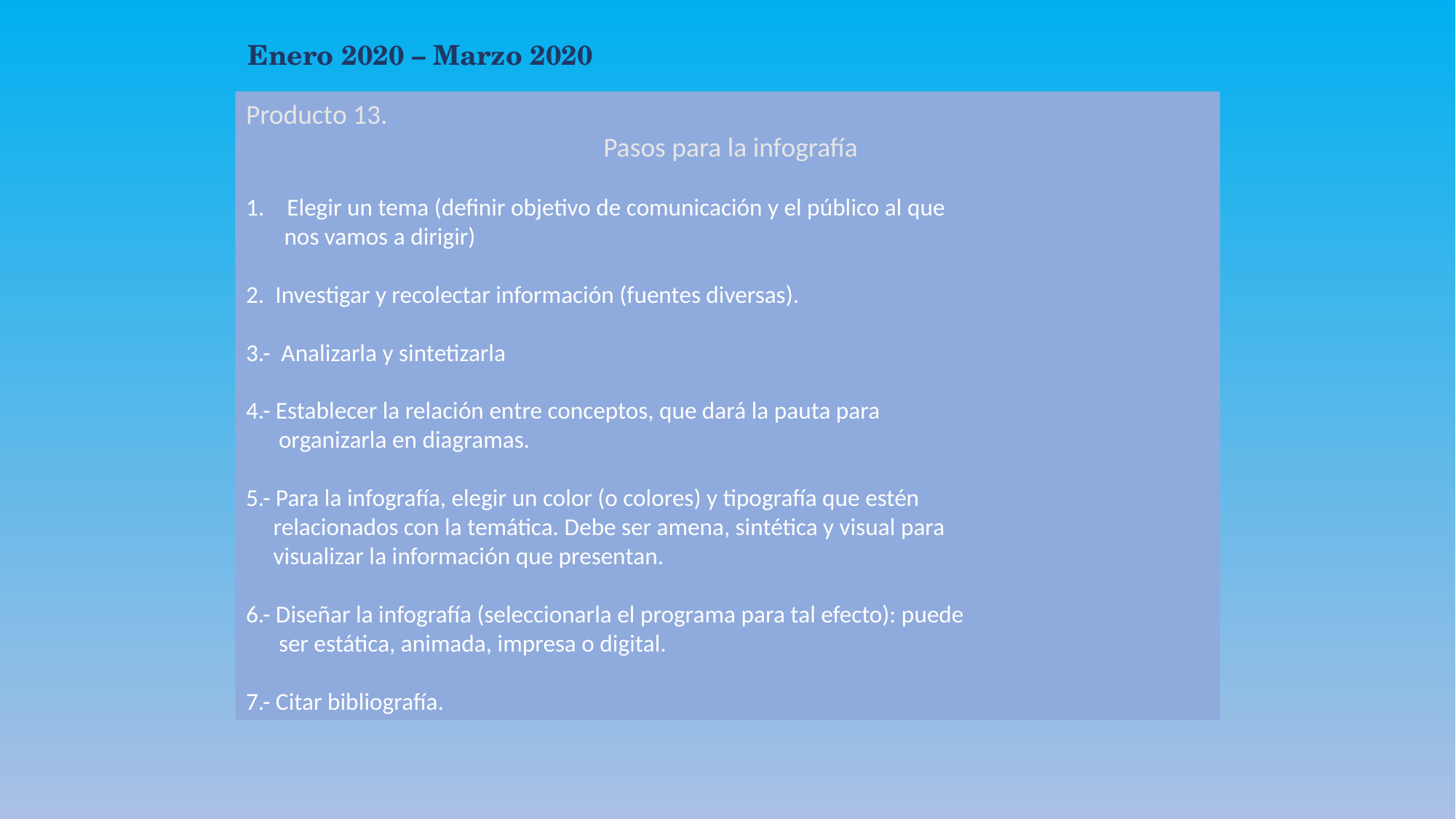

Enero 2020 – Marzo 2020
Producto 13.
 Pasos para la infografía

Elegir un tema (definir objetivo de comunicación y el público al que
       nos vamos a dirigir)

2.  Investigar y recolectar información (fuentes diversas).

3.-  Analizarla y sintetizarla

4.- Establecer la relación entre conceptos, que dará la pauta para
      organizarla en diagramas.

5.- Para la infografía, elegir un color (o colores) y tipografía que estén
     relacionados con la temática. Debe ser amena, sintética y visual para
     visualizar la información que presentan.

6.- Diseñar la infografía (seleccionarla el programa para tal efecto): puede
      ser estática, animada, impresa o digital.

7.- Citar bibliografía.